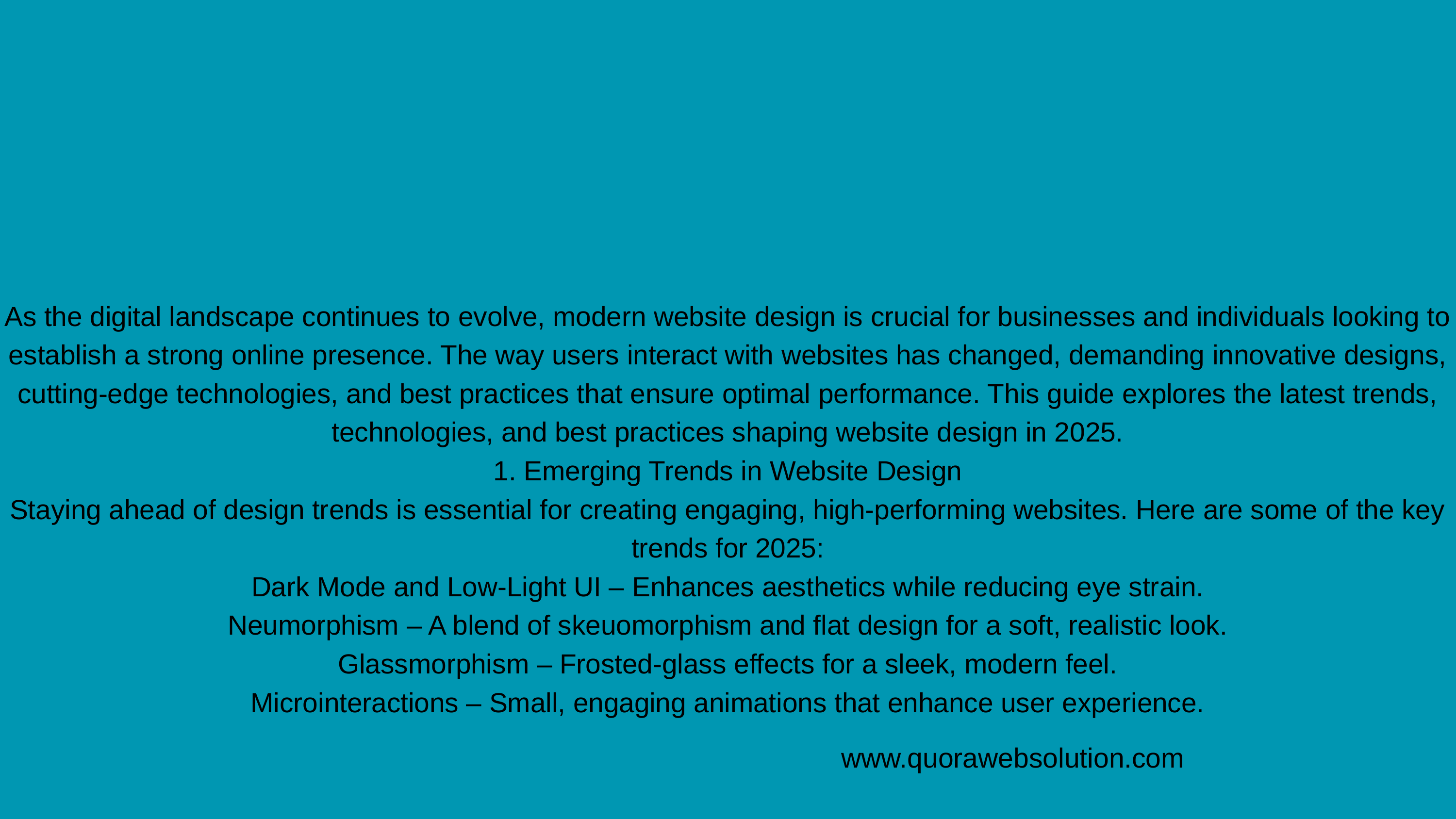

As the digital landscape continues to evolve, modern website design is crucial for businesses and individuals looking to establish a strong online presence. The way users interact with websites has changed, demanding innovative designs, cutting-edge technologies, and best practices that ensure optimal performance. This guide explores the latest trends, technologies, and best practices shaping website design in 2025.
1. Emerging Trends in Website Design
Staying ahead of design trends is essential for creating engaging, high-performing websites. Here are some of the key trends for 2025:
Dark Mode and Low-Light UI – Enhances aesthetics while reducing eye strain.
Neumorphism – A blend of skeuomorphism and flat design for a soft, realistic look.
Glassmorphism – Frosted-glass effects for a sleek, modern feel.
Microinteractions – Small, engaging animations that enhance user experience.
www.quorawebsolution.com